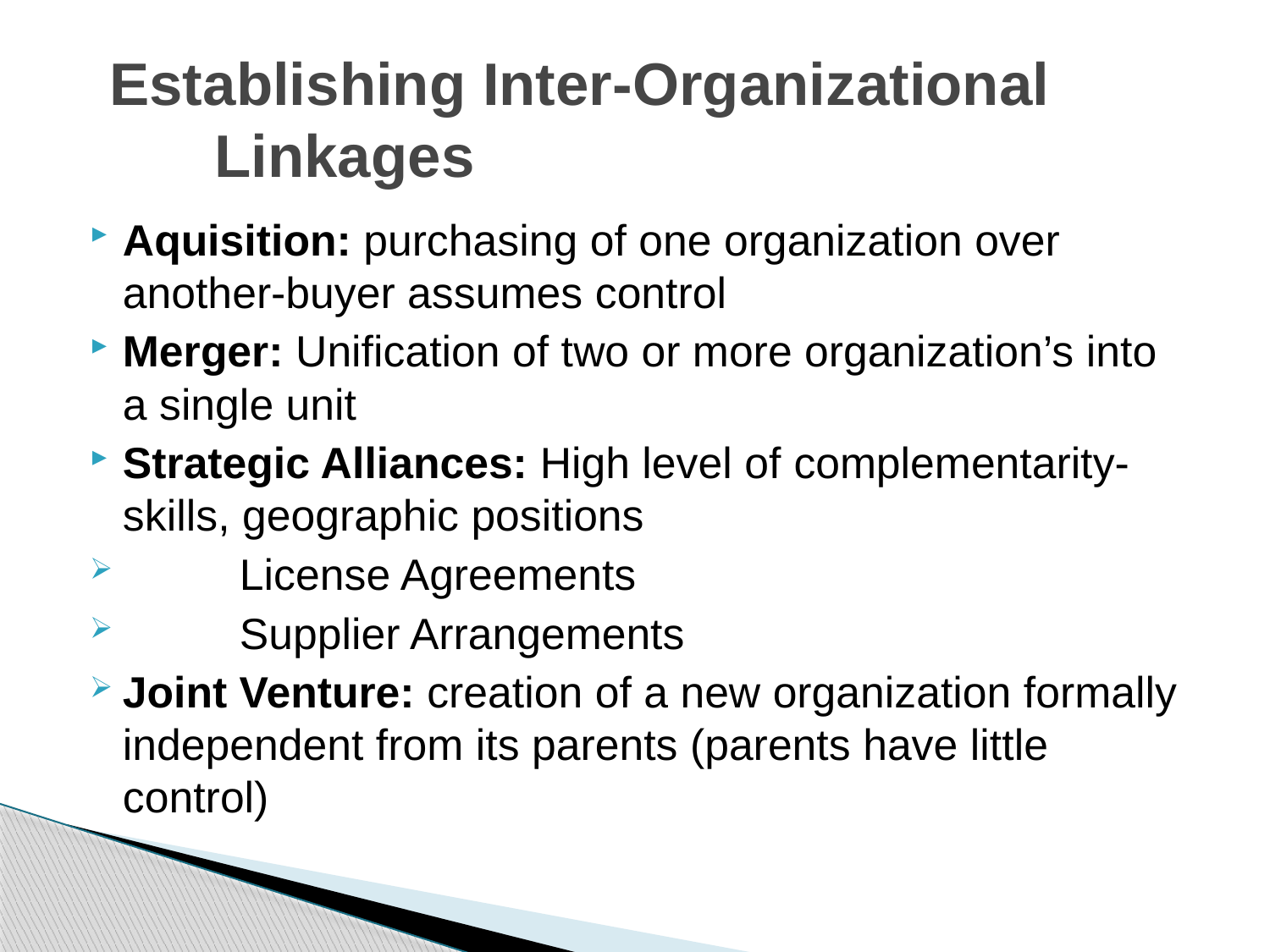

# Establishing Inter-Organizational 			  Linkages
Aquisition: purchasing of one organization over another-buyer assumes control
Merger: Unification of two or more organization’s into a single unit
Strategic Alliances: High level of complementarity- skills, geographic positions
	License Agreements
	Supplier Arrangements
Joint Venture: creation of a new organization formally independent from its parents (parents have little control)